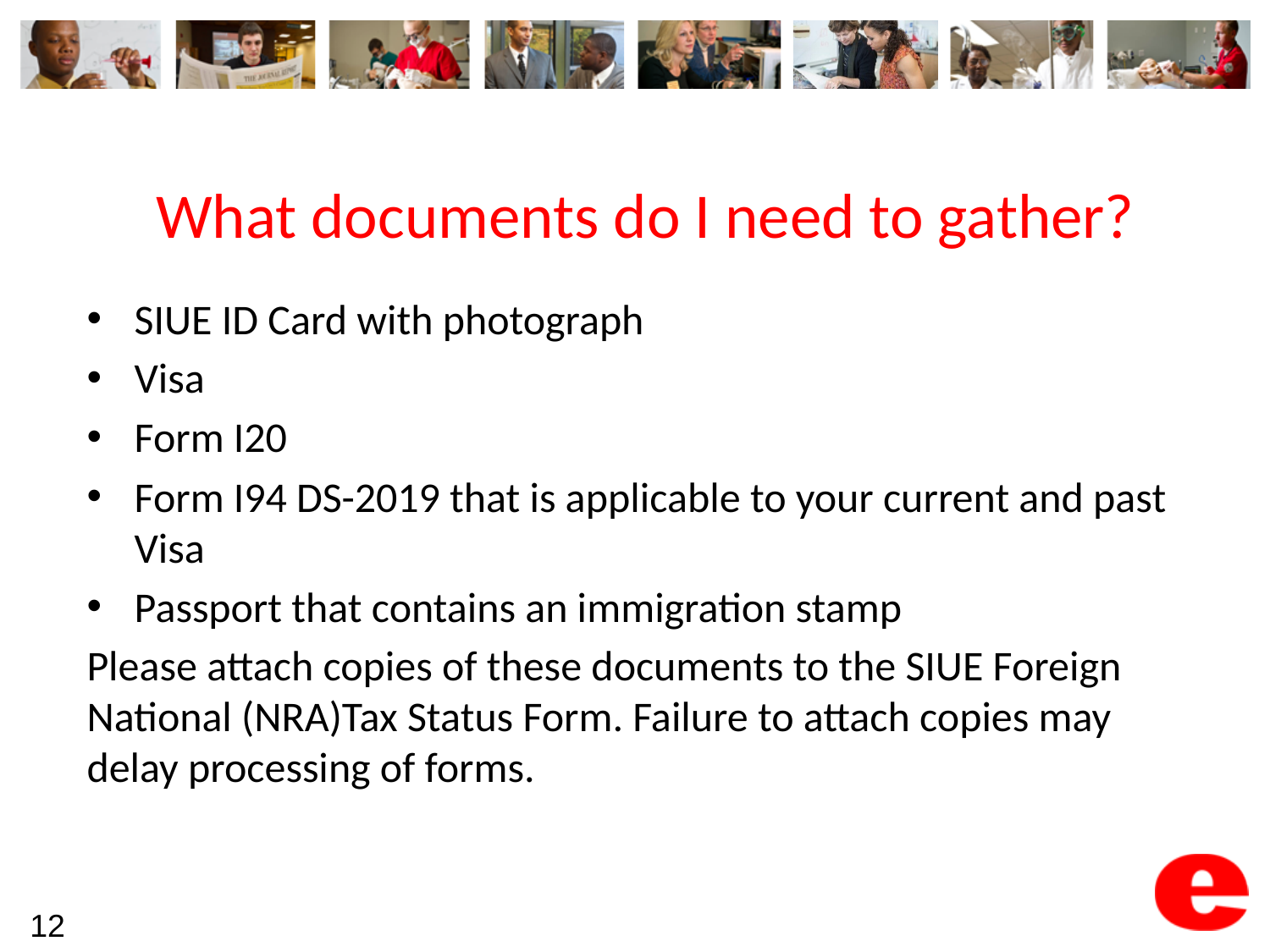

# What documents do I need to gather?
SIUE ID Card with photograph
Visa
Form I20
Form I94 DS-2019 that is applicable to your current and past Visa
Passport that contains an immigration stamp
Please attach copies of these documents to the SIUE Foreign National (NRA)Tax Status Form. Failure to attach copies may delay processing of forms.

12